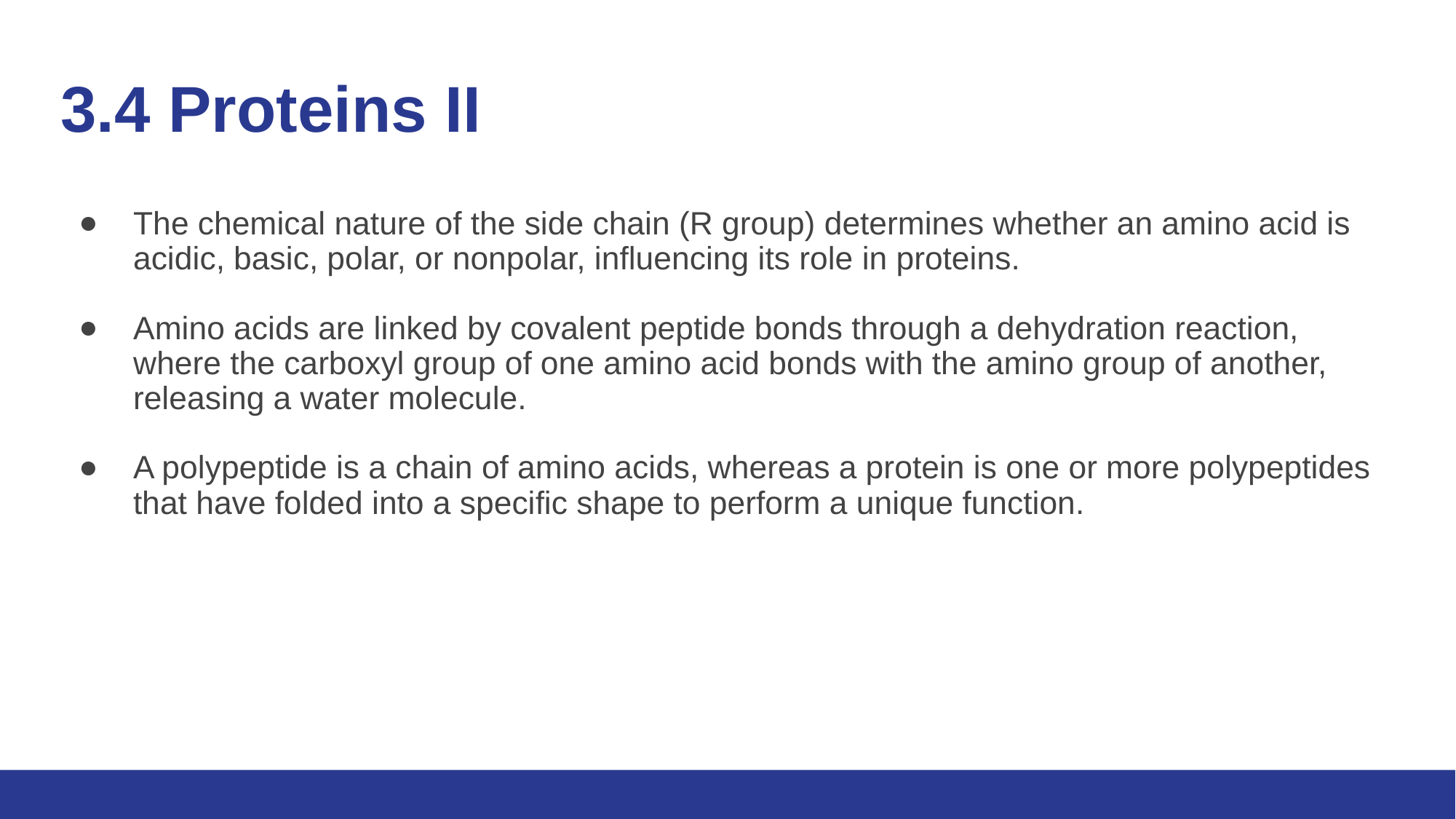

# 3.4 Proteins II
The chemical nature of the side chain (R group) determines whether an amino acid is acidic, basic, polar, or nonpolar, influencing its role in proteins.

Amino acids are linked by covalent peptide bonds through a dehydration reaction, where the carboxyl group of one amino acid bonds with the amino group of another, releasing a water molecule.

A polypeptide is a chain of amino acids, whereas a protein is one or more polypeptides that have folded into a specific shape to perform a unique function.